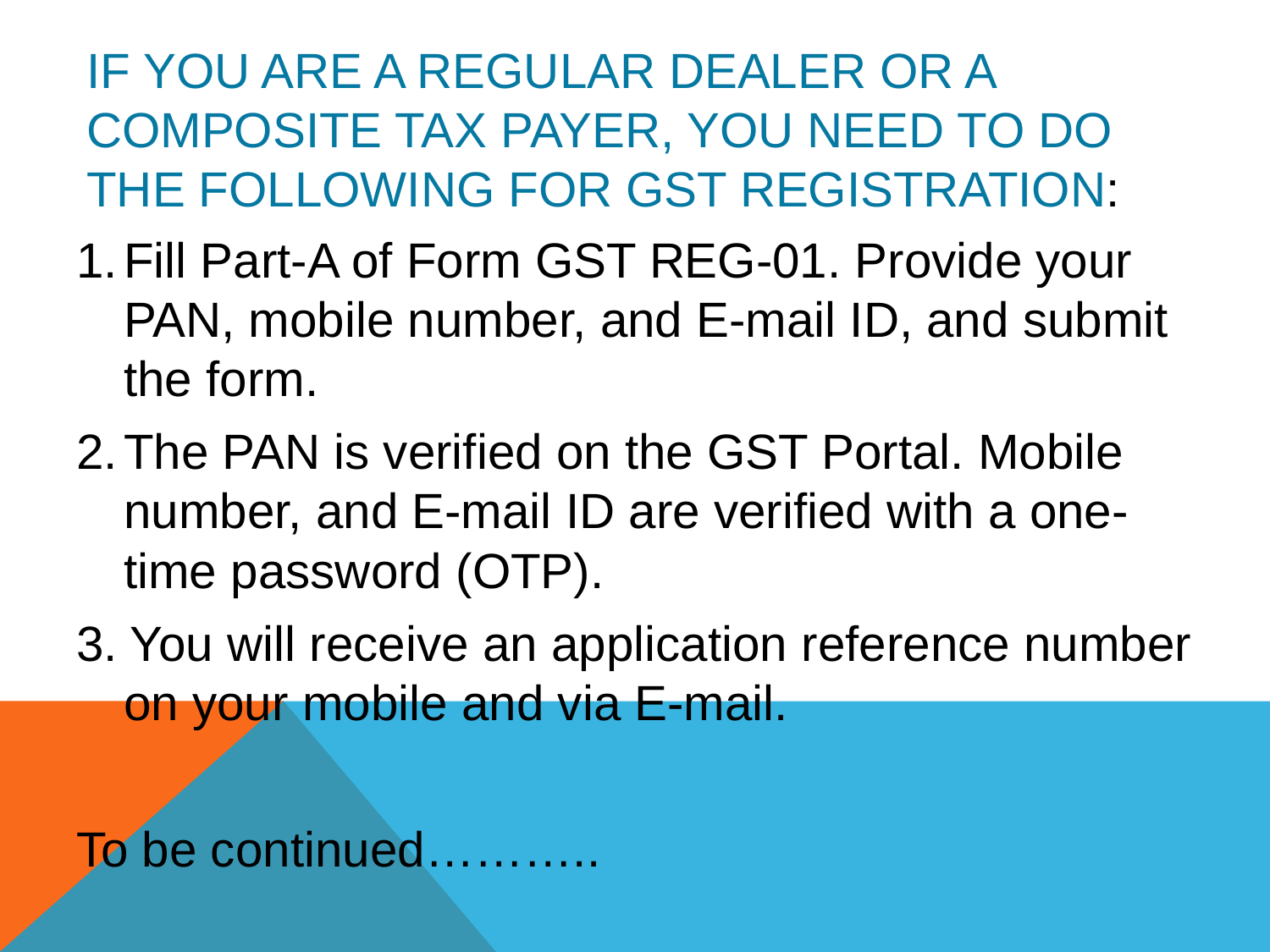

# If you are a regular dealer or a composite tax payer, you need to do the following for GST registration:
Fill Part-A of Form GST REG-01. Provide your PAN, mobile number, and E-mail ID, and submit the form.
The PAN is verified on the GST Portal. Mobile number, and E-mail ID are verified with a one-time password (OTP).
3. You will receive an application reference number on your mobile and via E-mail.

To be continued………..